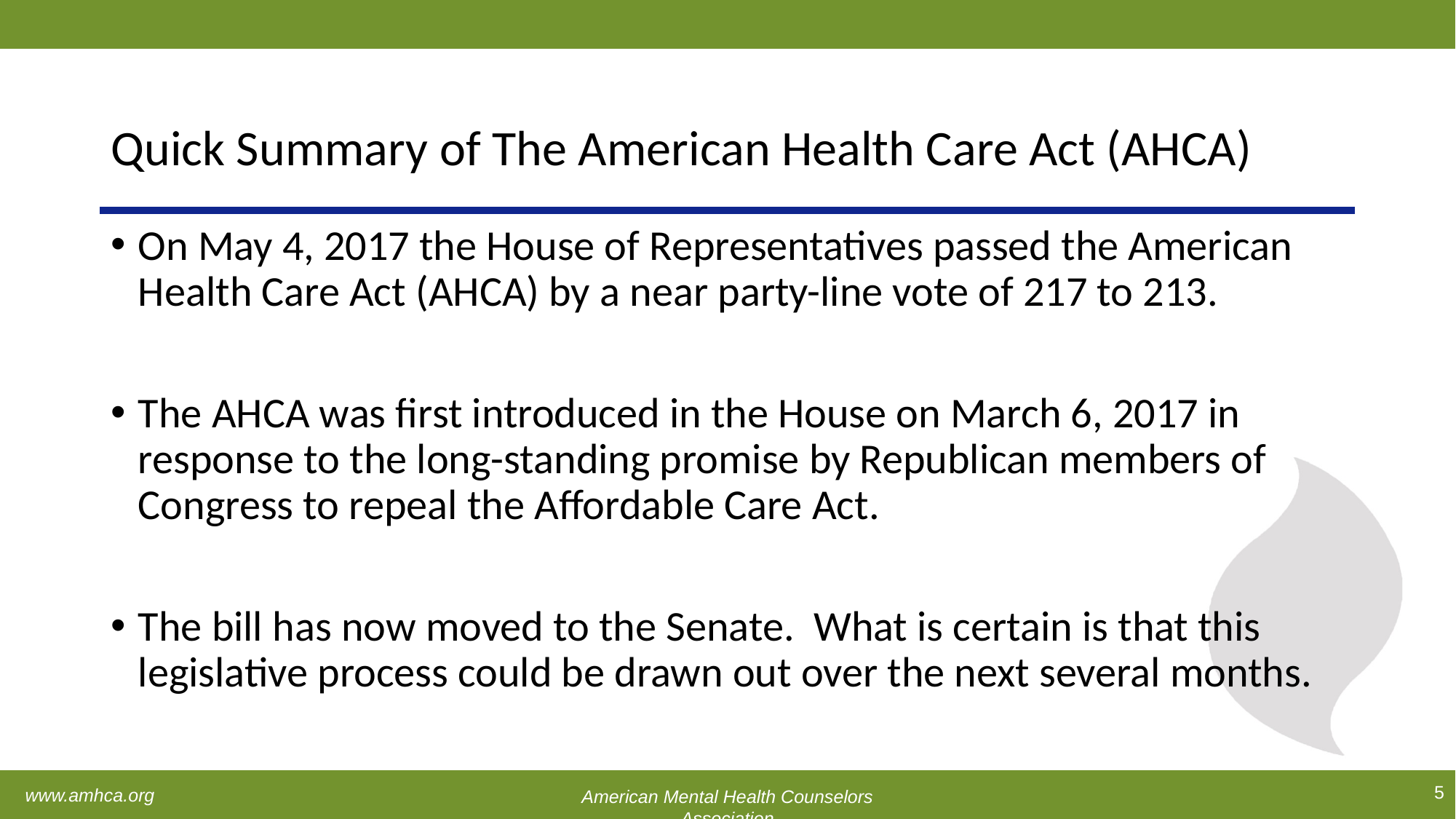

# Quick Summary of The American Health Care Act (AHCA)
On May 4, 2017 the House of Representatives passed the American Health Care Act (AHCA) by a near party-line vote of 217 to 213.

The AHCA was first introduced in the House on March 6, 2017 in response to the long-standing promise by Republican members of Congress to repeal the Affordable Care Act.

The bill has now moved to the Senate.  What is certain is that this legislative process could be drawn out over the next several months.
5